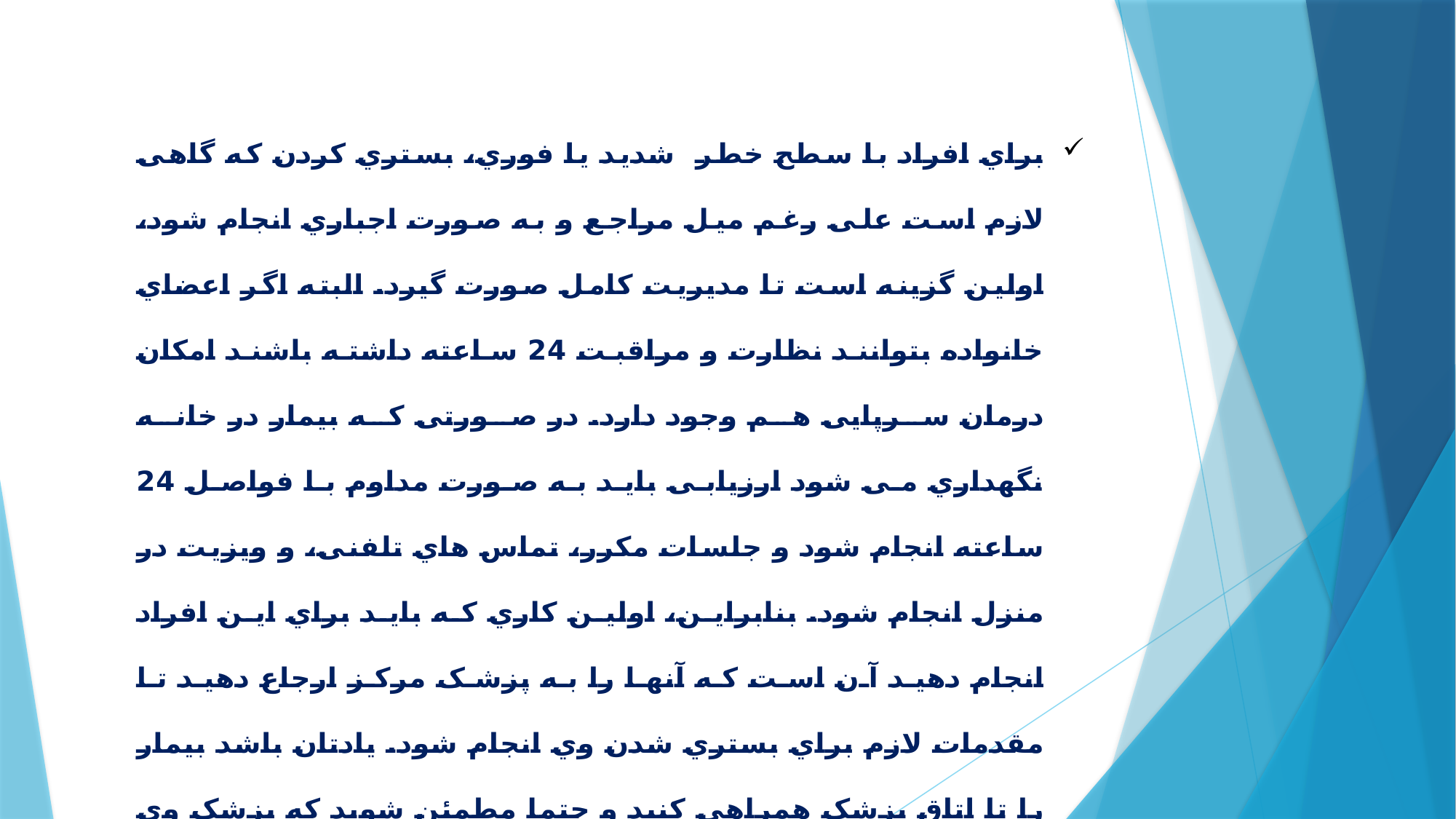

براي افراد با سطح خطر  شدید یا فوري، بستري کردن که گاهی لازم است علی رغم میل مراجع و به صورت اجباري انجام شود، اولین گزینه است تا مدیریت کامل صورت گیرد. البته اگر اعضاي خانواده بتوانند نظارت و مراقبت 24 ساعته داشته باشند امکان درمان سرپایی هم وجود دارد. در صورتی که بیمار در خانه نگهداري می شود ارزیابی باید به صورت مداوم با فواصل 24 ساعته انجام شود و جلسات مکرر، تماس هاي تلفنی، و ویزیت در منزل انجام شود. بنابراین، اولین کاري که باید براي این افراد انجام دهید آن است که آنها را به پزشک مرکز ارجاع دهید تا مقدمات لازم براي بستري شدن وي انجام شود. یادتان باشد بیمار را تا اتاق پزشک همراهی کنید و حتما مطمئن شوید که پزشک وي را ویزیت می کند.